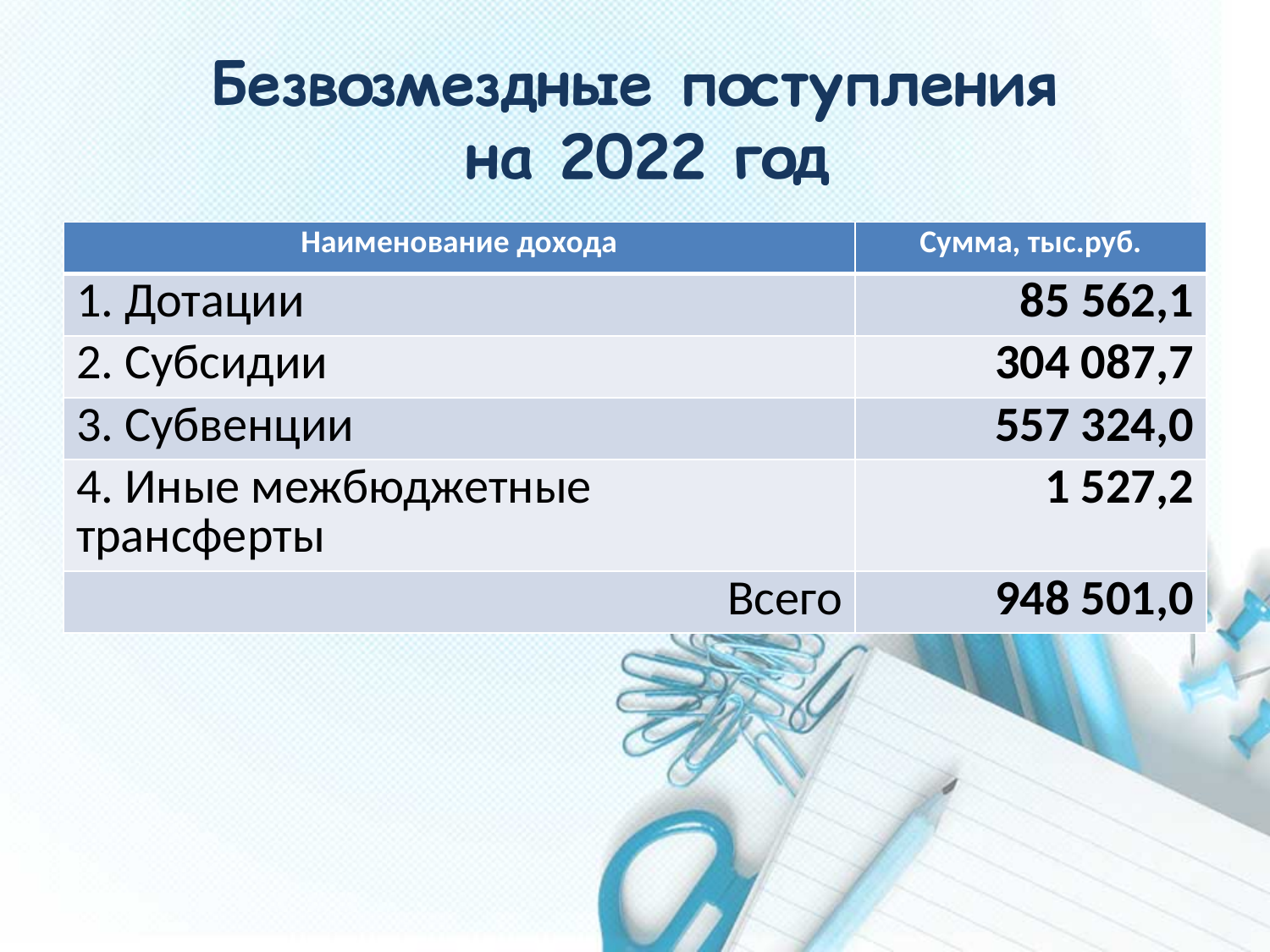

# Безвозмездные поступления на 2022 год
| Наименование дохода | Сумма, тыс.руб. |
| --- | --- |
| 1. Дотации | 85 562,1 |
| 2. Субсидии | 304 087,7 |
| 3. Субвенции | 557 324,0 |
| 4. Иные межбюджетные трансферты | 1 527,2 |
| Всего | 948 501,0 |